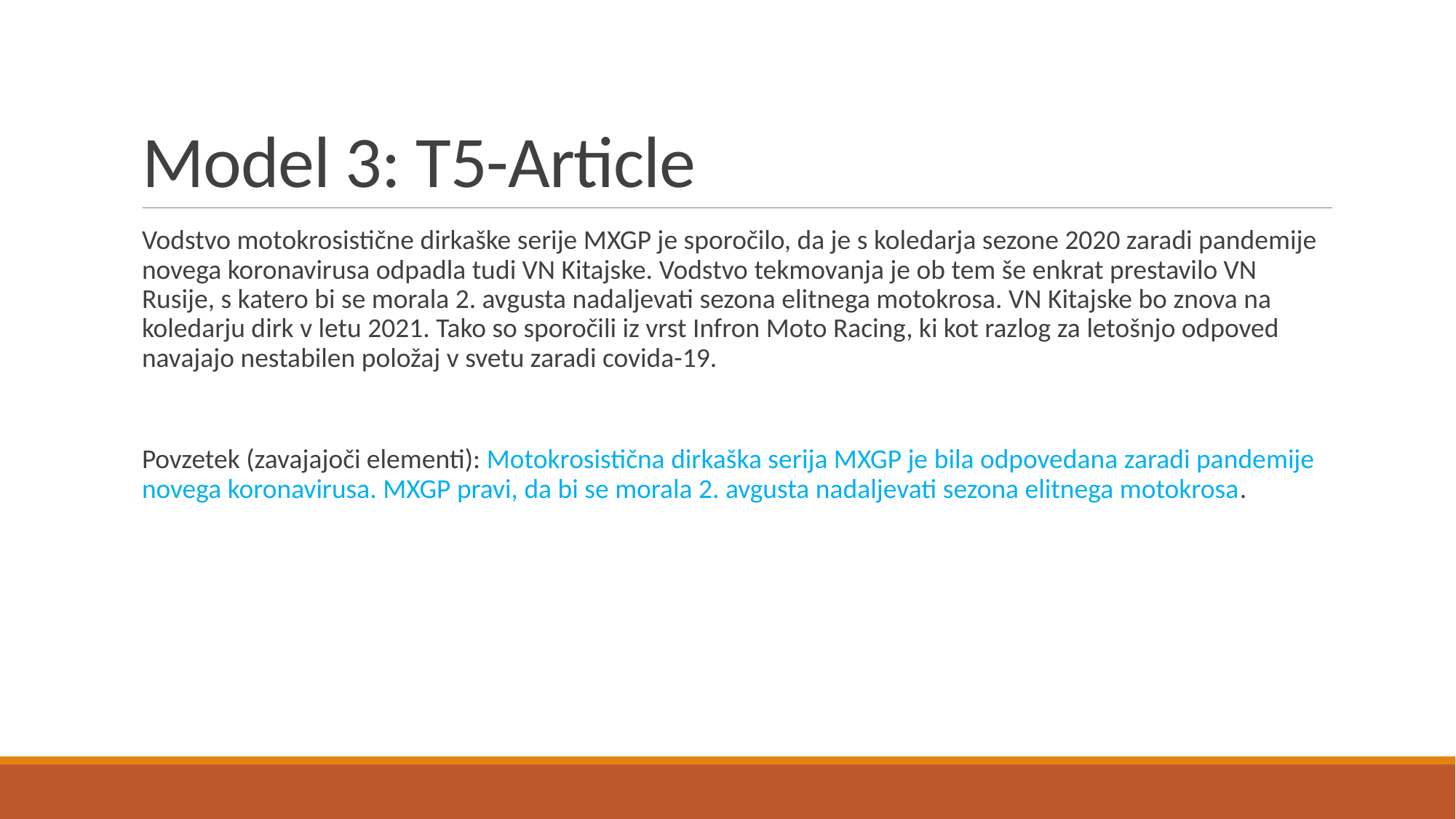

# Model 3: T5-Article
Vodstvo motokrosistične dirkaške serije MXGP je sporočilo, da je s koledarja sezone 2020 zaradi pandemije novega koronavirusa odpadla tudi VN Kitajske. Vodstvo tekmovanja je ob tem še enkrat prestavilo VN Rusije, s katero bi se morala 2. avgusta nadaljevati sezona elitnega motokrosa. VN Kitajske bo znova na koledarju dirk v letu 2021. Tako so sporočili iz vrst Infron Moto Racing, ki kot razlog za letošnjo odpoved navajajo nestabilen položaj v svetu zaradi covida-19.

Povzetek (zavajajoči elementi): Motokrosistična dirkaška serija MXGP je bila odpovedana zaradi pandemije novega koronavirusa. MXGP pravi, da bi se morala 2. avgusta nadaljevati sezona elitnega motokrosa.